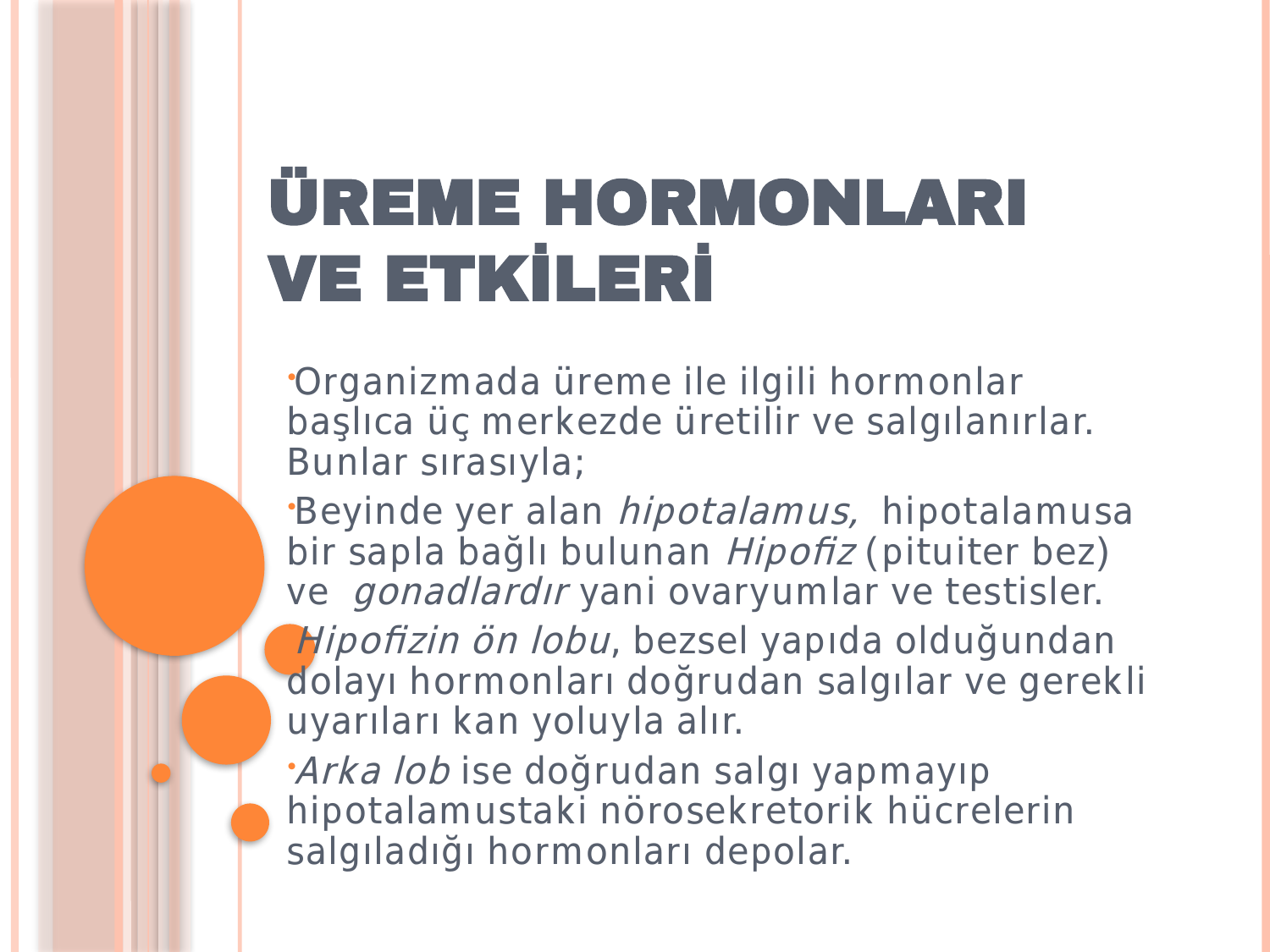

# ÜREME HORMONLARI VE ETKİLERİ
Organizmada üreme ile ilgili hormonlar başlıca üç merkezde üretilir ve salgılanırlar. Bunlar sırasıyla;
Beyinde yer alan hipotalamus,  hipotalamusa bir sapla bağlı bulunan Hipofiz (pituiter bez) ve  gonadlardır yani ovaryumlar ve testisler.
Hipofizin ön lobu, bezsel yapıda olduğundan dolayı hormonları doğrudan salgılar ve gerekli uyarıları kan yoluyla alır.
Arka lob ise doğrudan salgı yapmayıp hipotalamustaki nörosekretorik hücrelerin salgıladığı hormonları depolar.